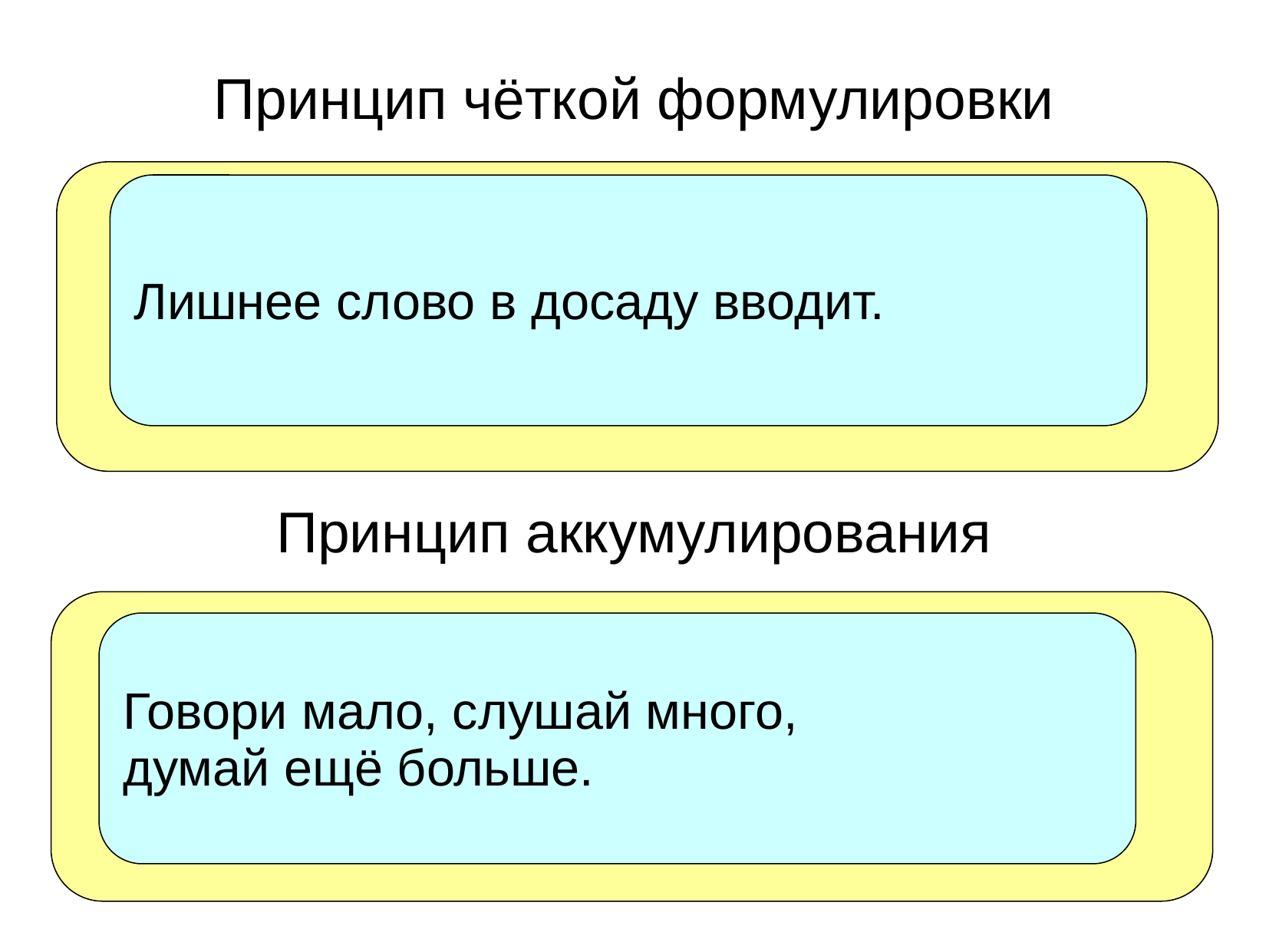

Принцип чёткой формулировки

Лишнее слово в досаду вводит.
Принцип аккумулирования

Говори мало, слушай много,
думай ещё больше.